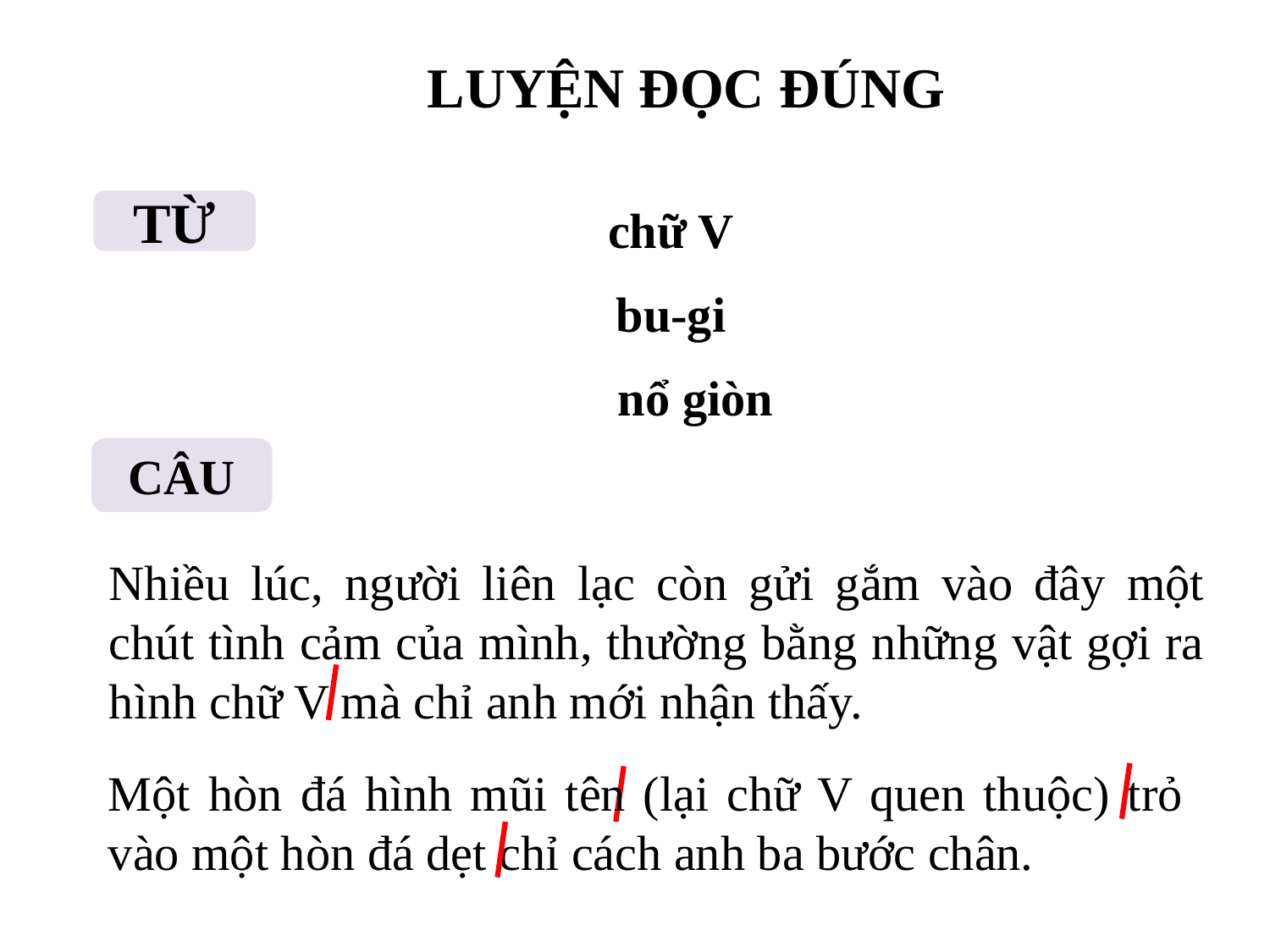

LUYỆN ĐỌC ĐÚNG
TỪ
chữ V
bu-gi
    nổ giòn
CÂU
Nhiều lúc, người liên lạc còn gửi gắm vào đây một chút tình cảm của mình, thường bằng những vật gợi ra hình chữ V mà chỉ anh mới nhận thấy.
Một hòn đá hình mũi tên (lại chữ V quen thuộc) trỏ vào một hòn đá dẹt chỉ cách anh ba bước chân.